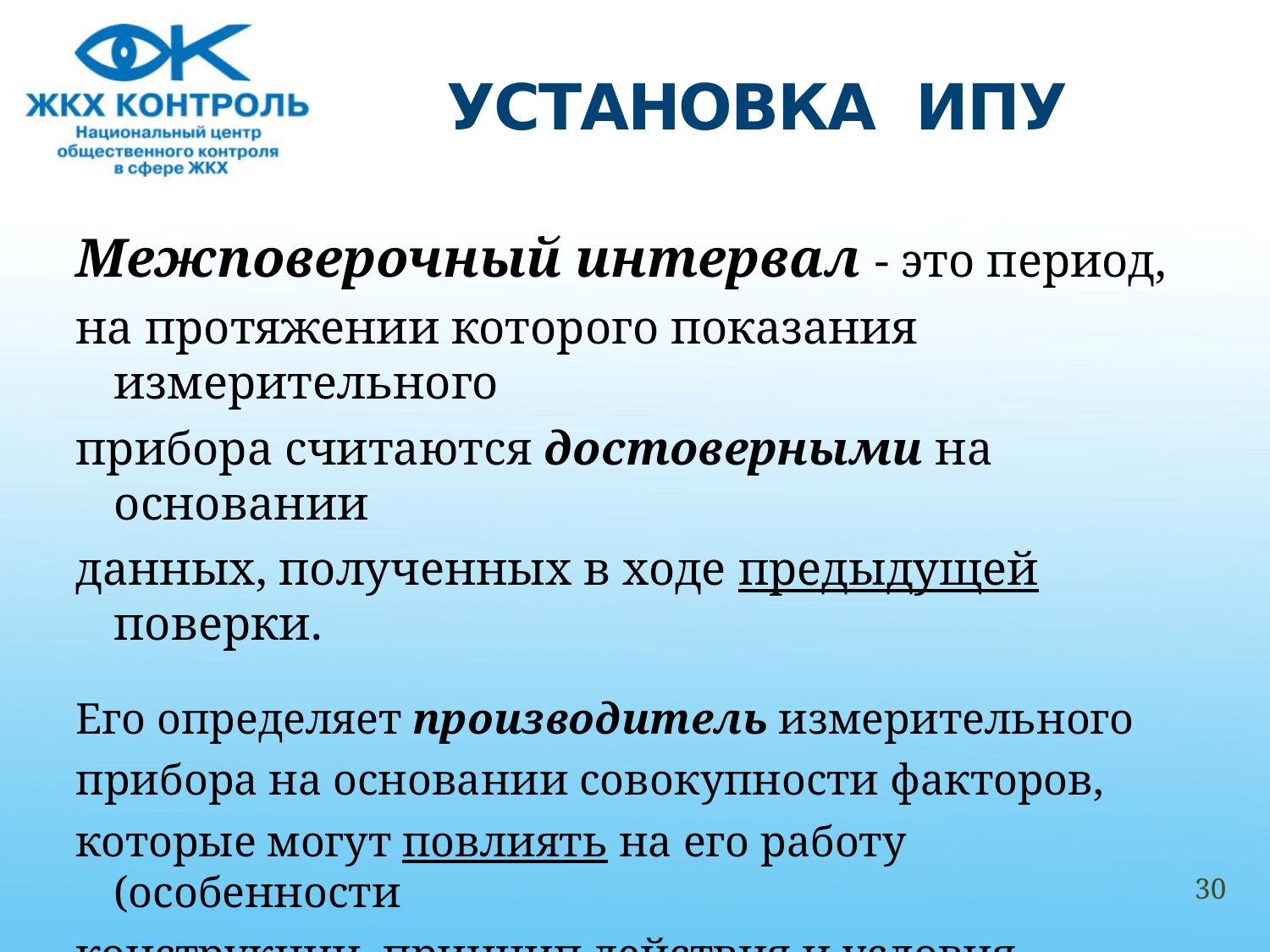

# УСТАНОВКА  ИПУ
Межповерочный интервал - это период,
на протяжении которого показания измерительного
прибора считаются достоверными на основании
данных, полученных в ходе предыдущей поверки.
Его определяет производитель измерительного
прибора на основании совокупности факторов,
которые могут повлиять на его работу (особенности
конструкции, принцип действия и условия
эксплуатации).

30